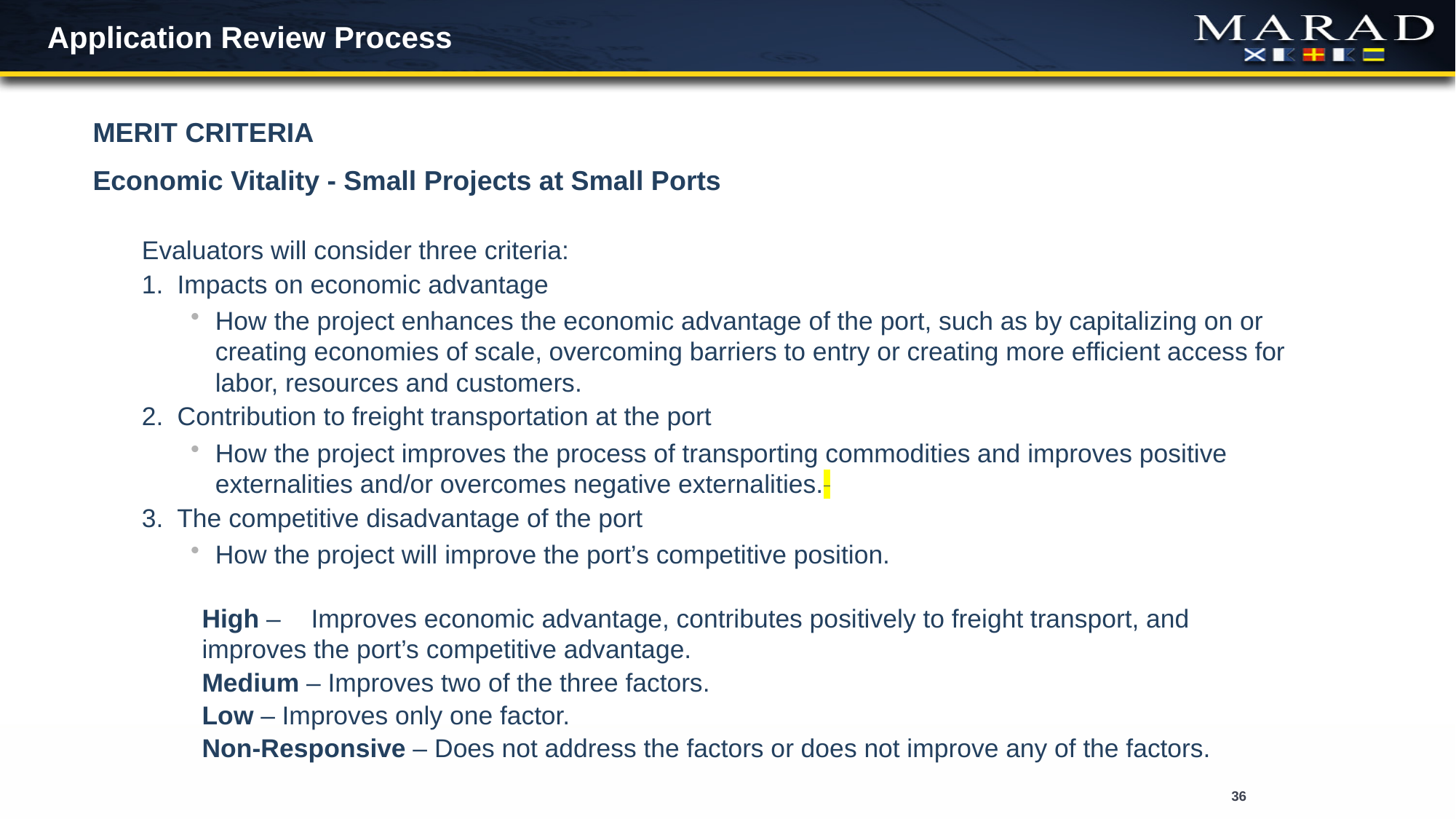

36
# Application Review Process
MERIT CRITERIA
Economic Vitality - Small Projects at Small Ports

Evaluators will consider three criteria:
1.  Impacts on economic advantage
How the project enhances the economic advantage of the port, such as by capitalizing on or creating economies of scale, overcoming barriers to entry or creating more efficient access for labor, resources and customers.
2.  Contribution to freight transportation at the port
How the project improves the process of transporting commodities and improves positive externalities and/or overcomes negative externalities.
3.  The competitive disadvantage of the port
How the project will improve the port’s competitive position.

	High – 	Improves economic advantage, contributes positively to freight transport, and 		improves the port’s competitive advantage.
	Medium – Improves two of the three factors.
	Low – Improves only one factor.
	Non-Responsive – Does not address the factors or does not improve any of the factors.

Questions during the presentation? Email: PIDPGRANTS@DOT.GOV

36